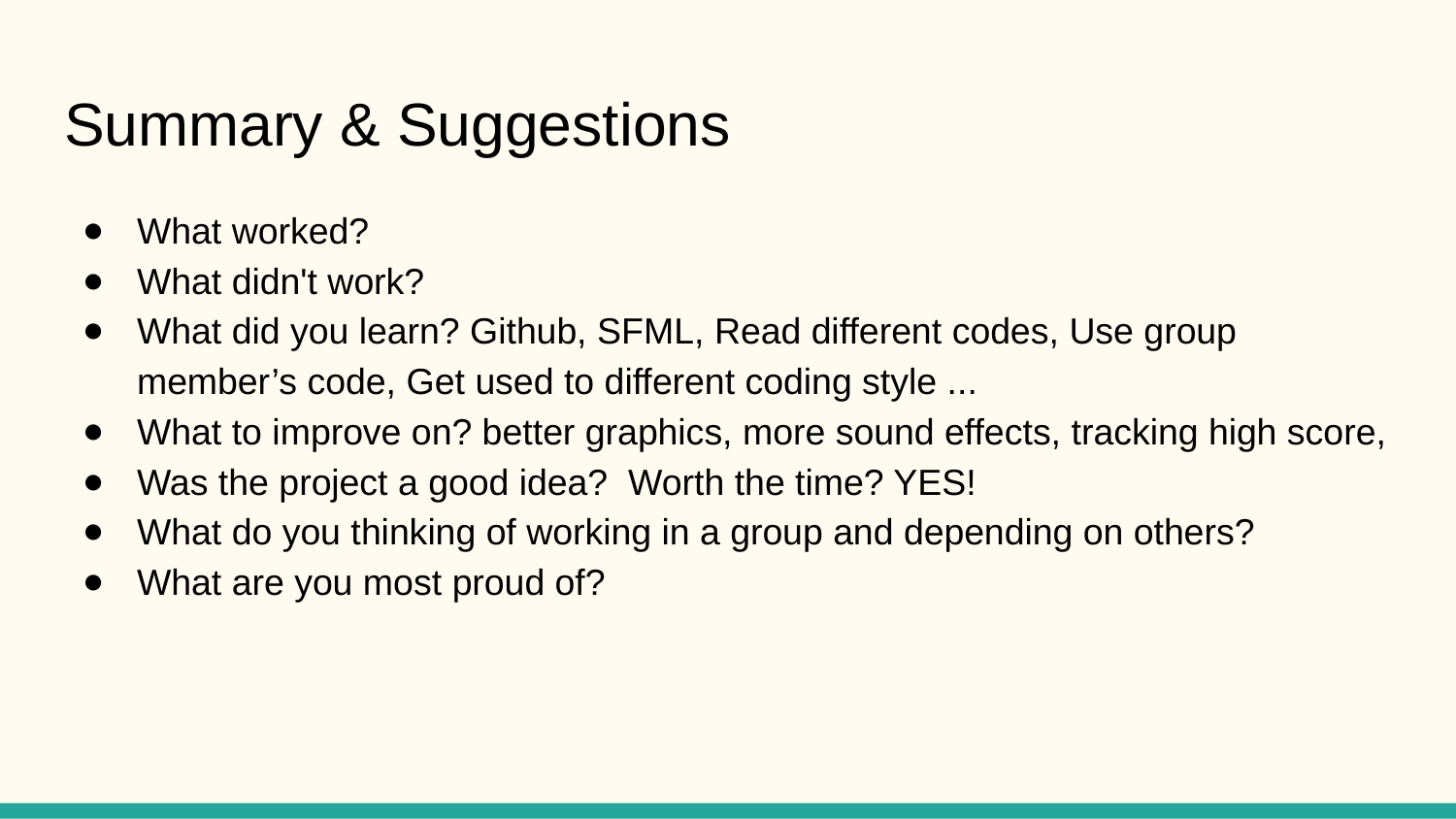

# Summary & Suggestions
What worked?
What didn't work?
What did you learn? Github, SFML, Read different codes, Use group member’s code, Get used to different coding style ...
What to improve on? better graphics, more sound effects, tracking high score,
Was the project a good idea?  Worth the time? YES!
What do you thinking of working in a group and depending on others?
What are you most proud of?